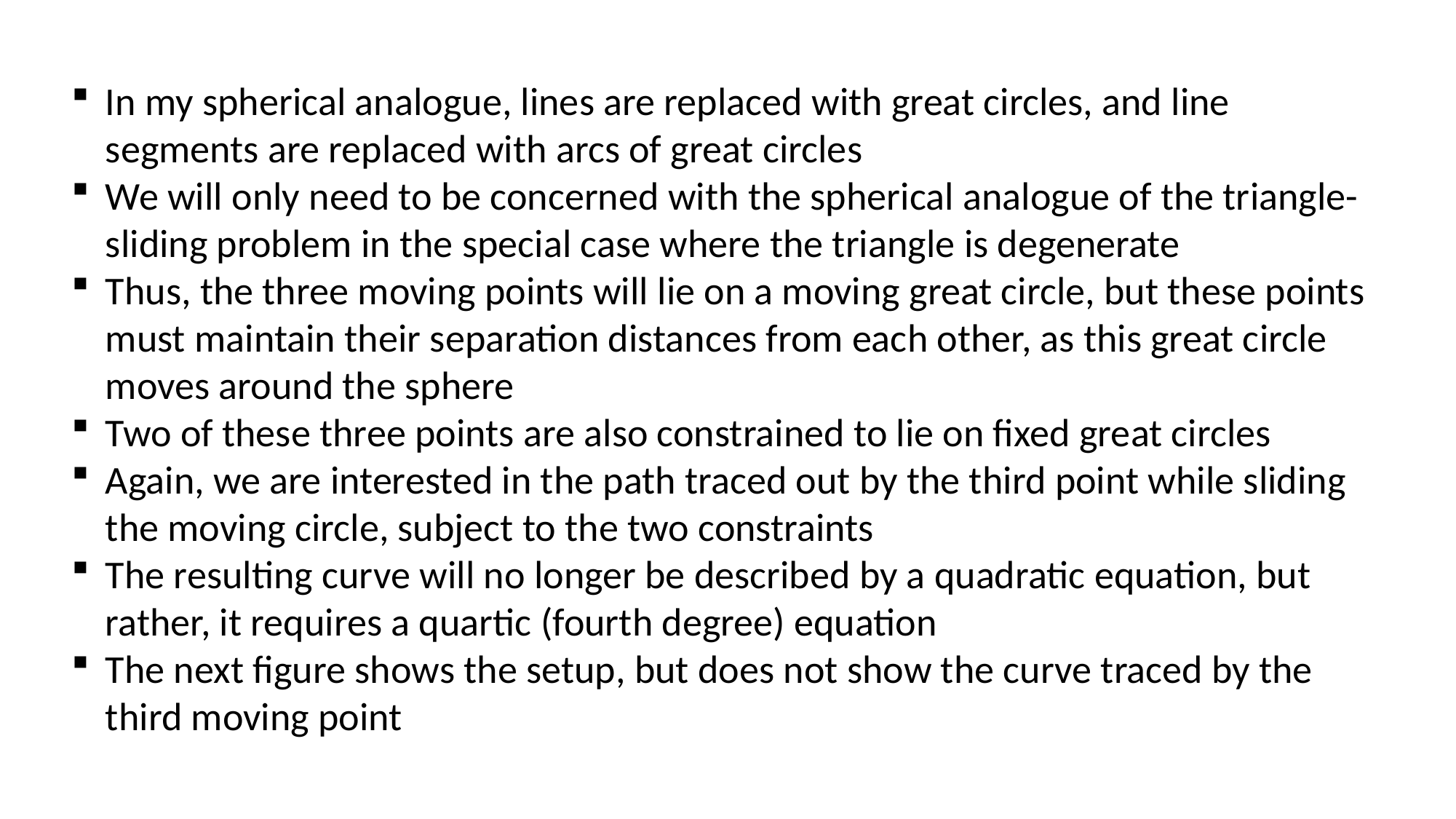

In my spherical analogue, lines are replaced with great circles, and line segments are replaced with arcs of great circles
We will only need to be concerned with the spherical analogue of the triangle-sliding problem in the special case where the triangle is degenerate
Thus, the three moving points will lie on a moving great circle, but these points must maintain their separation distances from each other, as this great circle moves around the sphere
Two of these three points are also constrained to lie on fixed great circles
Again, we are interested in the path traced out by the third point while sliding the moving circle, subject to the two constraints
The resulting curve will no longer be described by a quadratic equation, but rather, it requires a quartic (fourth degree) equation
The next figure shows the setup, but does not show the curve traced by the third moving point